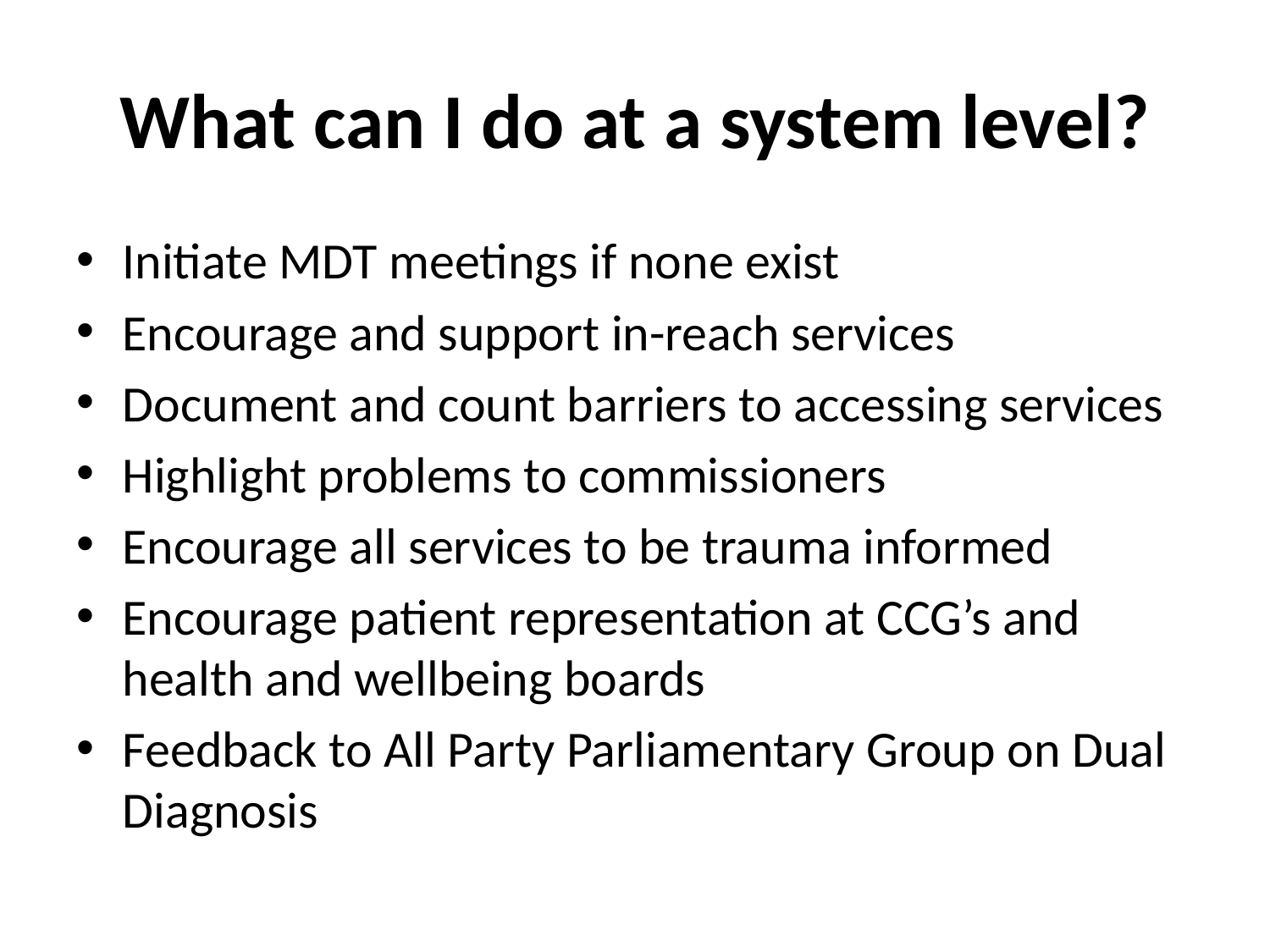

# What can I do at a system level?
Initiate MDT meetings if none exist
Encourage and support in-reach services
Document and count barriers to accessing services
Highlight problems to commissioners
Encourage all services to be trauma informed
Encourage patient representation at CCG’s and health and wellbeing boards
Feedback to All Party Parliamentary Group on Dual Diagnosis